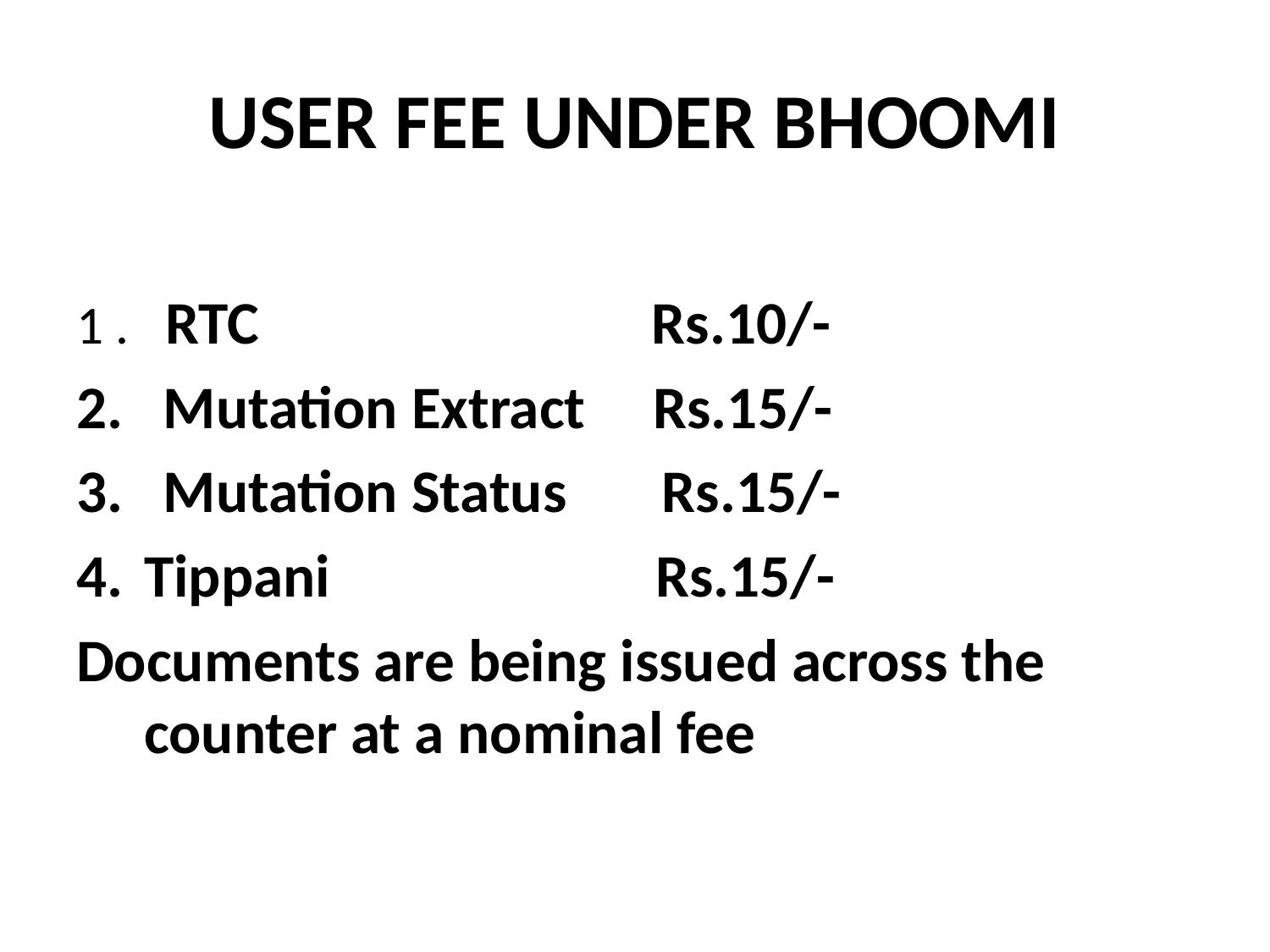

# USER FEE UNDER BHOOMI

1 .   RTC                             Rs.10/-
2.   Mutation Extract     Rs.15/-
3.   Mutation Status       Rs.15/-
Tippani                        Rs.15/-
Documents are being issued across the counter at a nominal fee